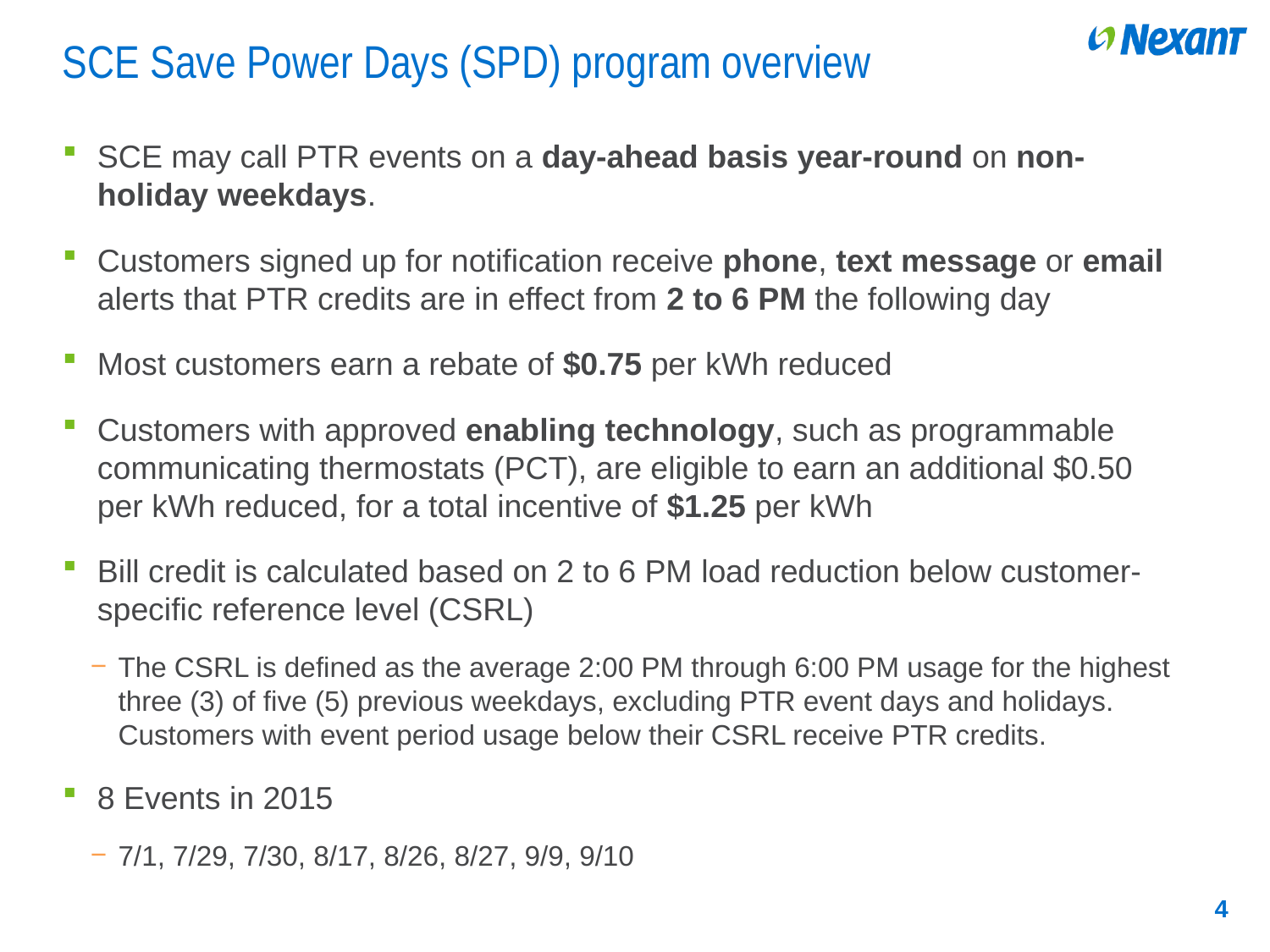

# SCE Save Power Days (SPD) program overview
SCE may call PTR events on a day-ahead basis year-round on non-holiday weekdays.
Customers signed up for notification receive phone, text message or email alerts that PTR credits are in effect from 2 to 6 PM the following day
Most customers earn a rebate of $0.75 per kWh reduced
Customers with approved enabling technology, such as programmable communicating thermostats (PCT), are eligible to earn an additional $0.50 per kWh reduced, for a total incentive of $1.25 per kWh
Bill credit is calculated based on 2 to 6 PM load reduction below customer-specific reference level (CSRL)
The CSRL is defined as the average 2:00 PM through 6:00 PM usage for the highest three (3) of five (5) previous weekdays, excluding PTR event days and holidays. Customers with event period usage below their CSRL receive PTR credits.
8 Events in 2015
7/1, 7/29, 7/30, 8/17, 8/26, 8/27, 9/9, 9/10

4